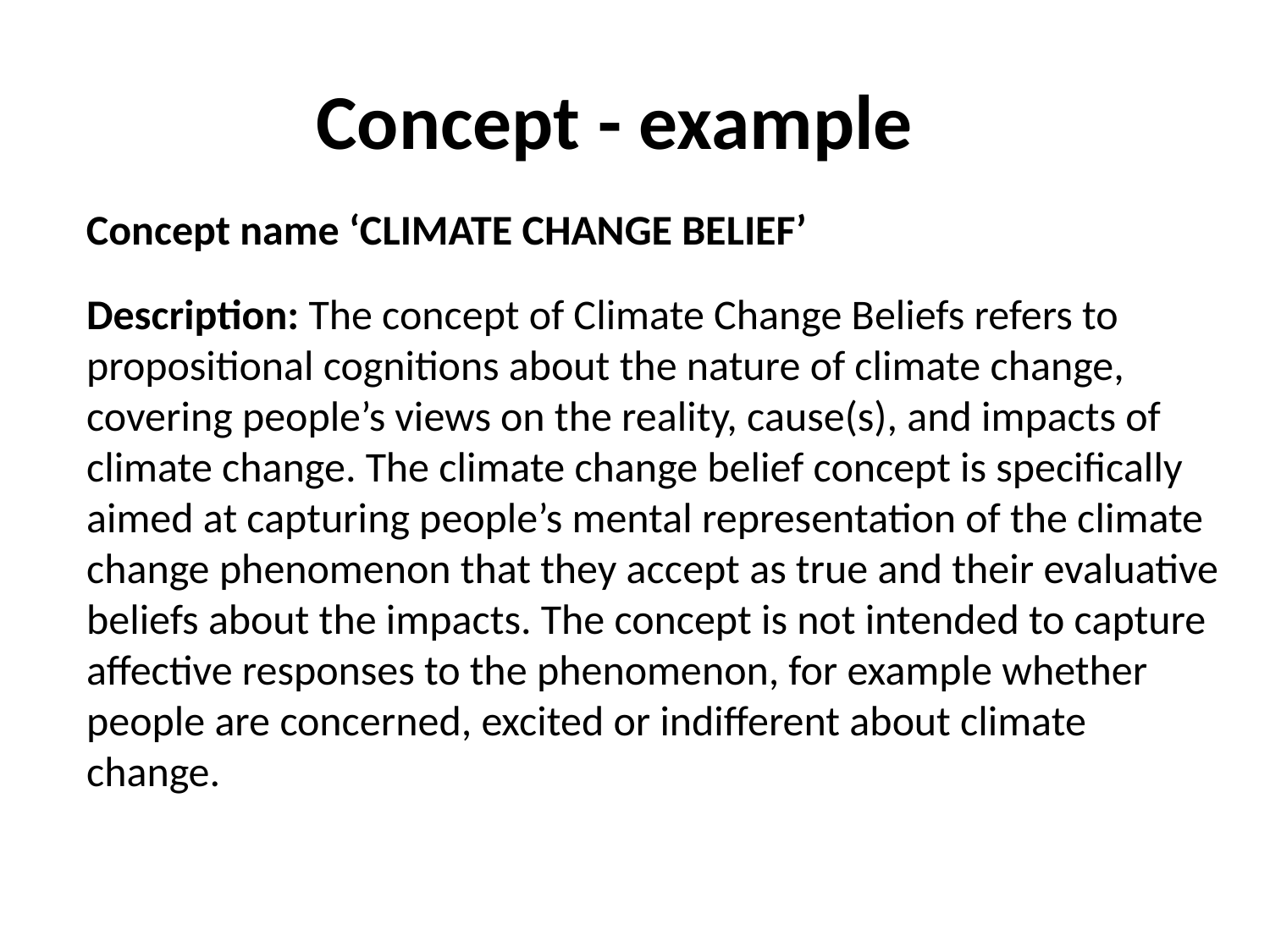

# Concept - example
Concept name ‘CLIMATE CHANGE BELIEF’
Description: The concept of Climate Change Beliefs refers to propositional cognitions about the nature of climate change, covering people’s views on the reality, cause(s), and impacts of climate change. The climate change belief concept is specifically aimed at capturing people’s mental representation of the climate change phenomenon that they accept as true and their evaluative beliefs about the impacts. The concept is not intended to capture affective responses to the phenomenon, for example whether people are concerned, excited or indifferent about climate change.